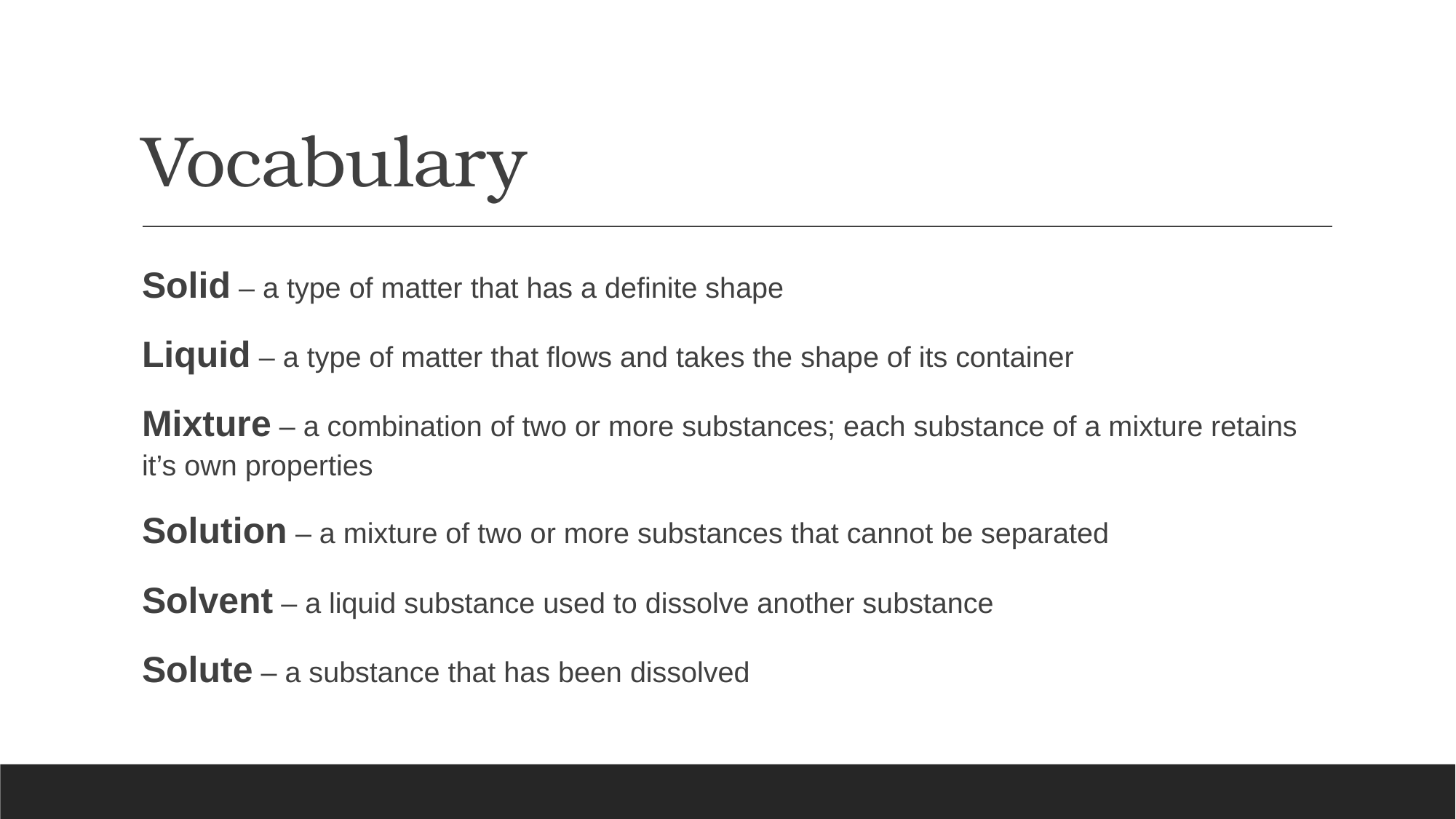

# Vocabulary
Solid – a type of matter that has a definite shape
Liquid – a type of matter that flows and takes the shape of its container
Mixture – a combination of two or more substances; each substance of a mixture retains it’s own properties
Solution – a mixture of two or more substances that cannot be separated
Solvent – a liquid substance used to dissolve another substance
Solute – a substance that has been dissolved